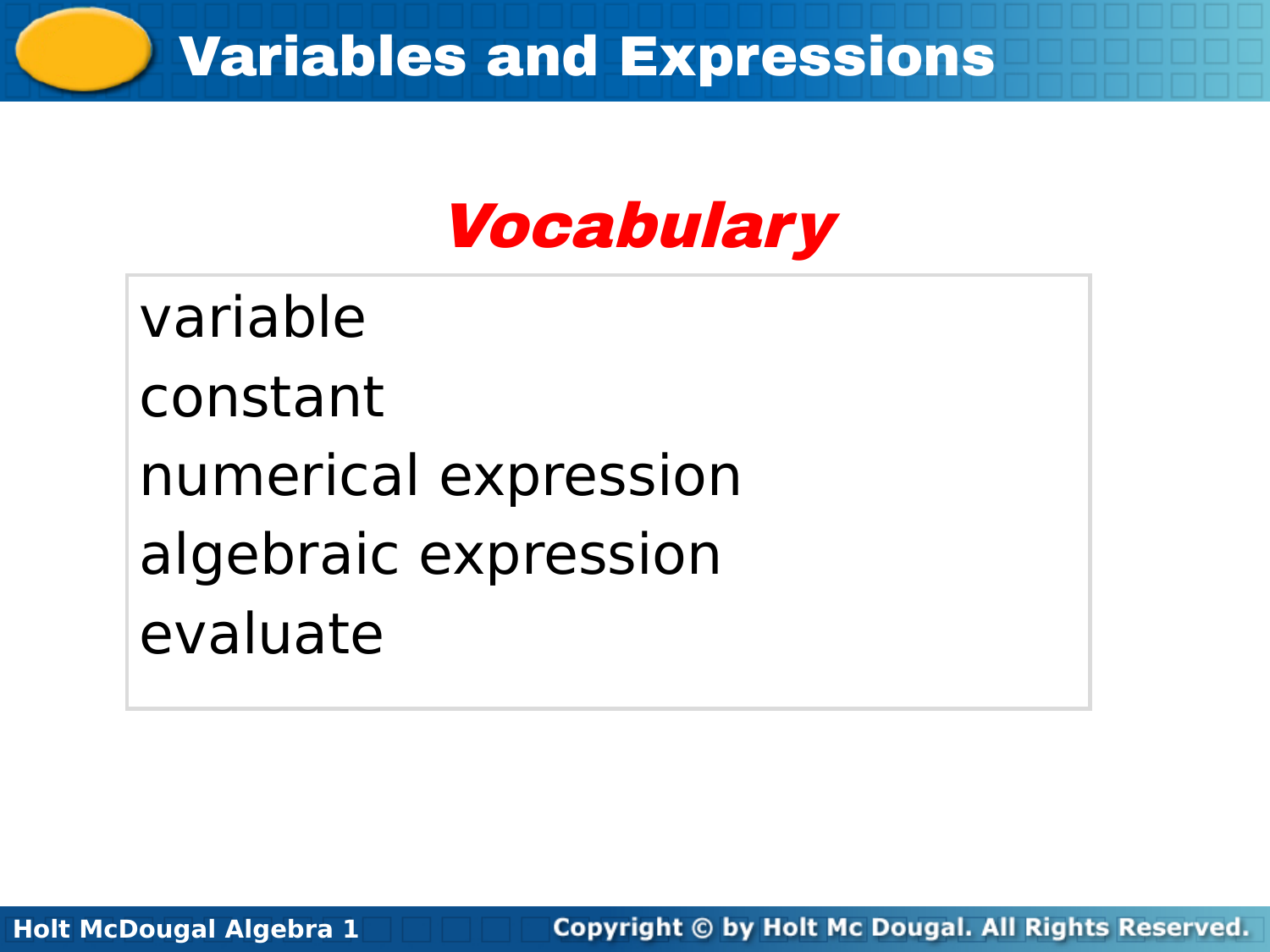

Vocabulary
variable
constant
numerical expression
algebraic expression
evaluate